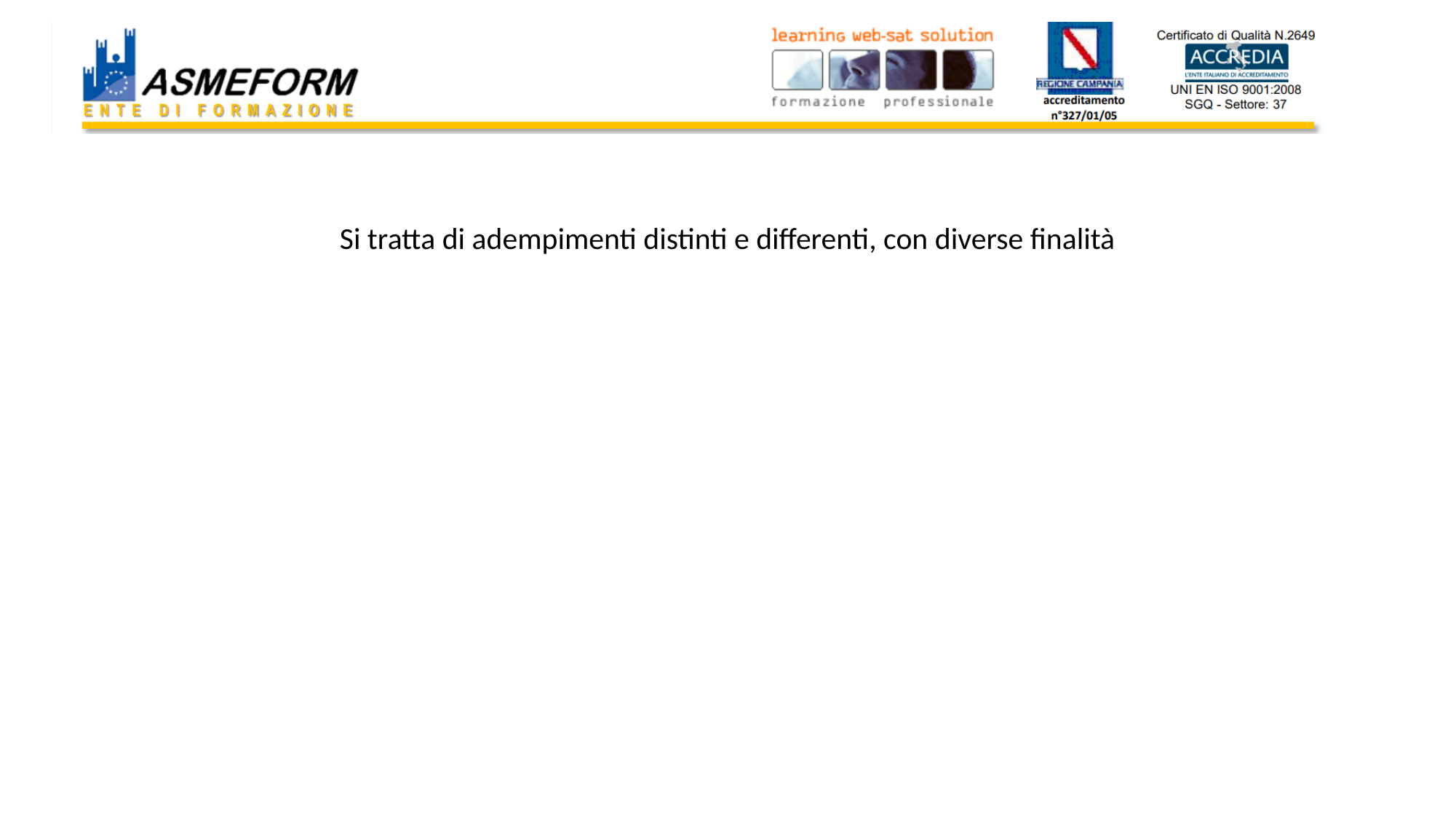

#

Si tratta di adempimenti distinti e differenti, con diverse finalità